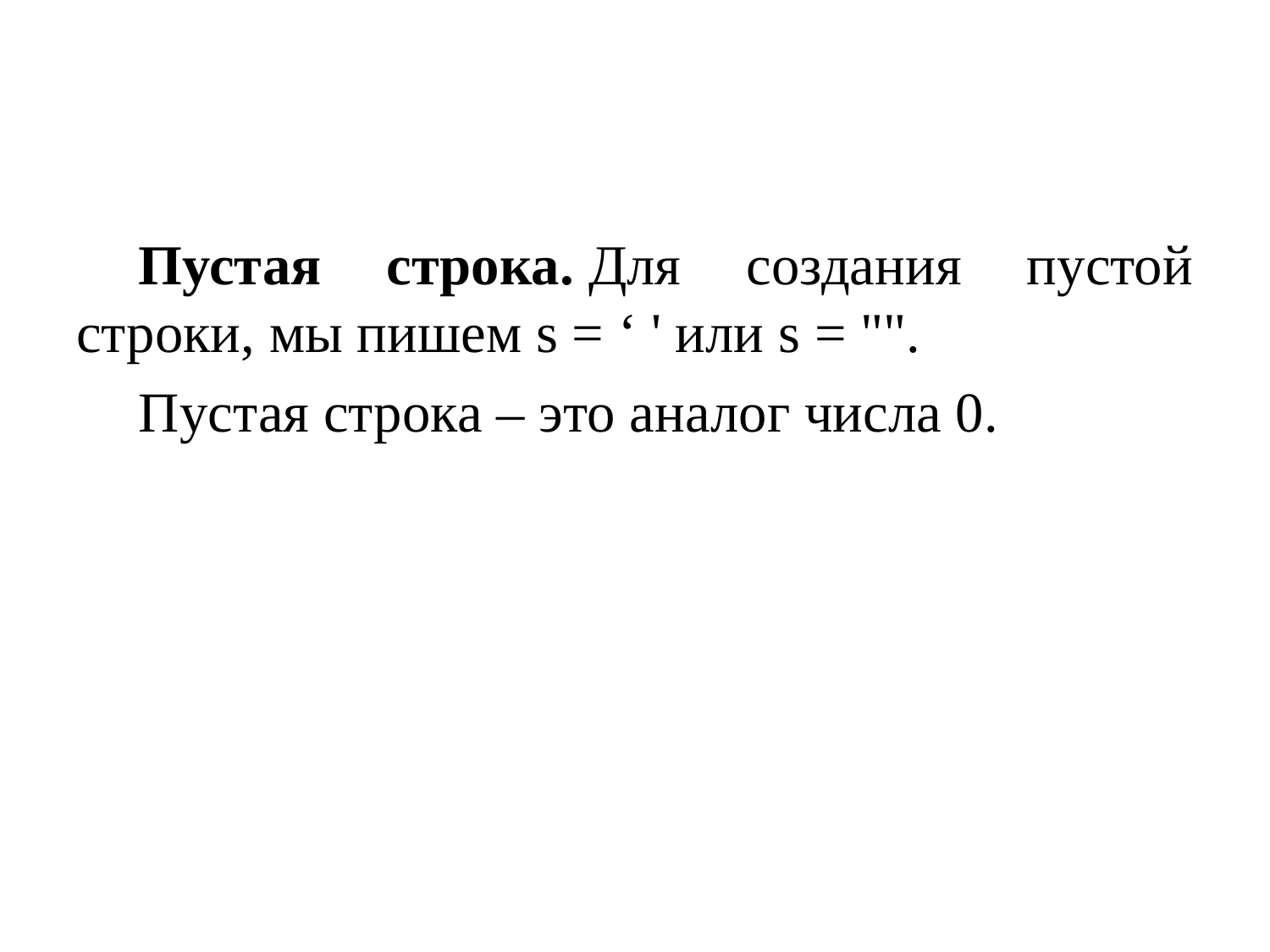

#
Пустая строка. Для создания пустой строки, мы пишем s = ‘ ' или s = "".
Пустая строка – это аналог числа 0.